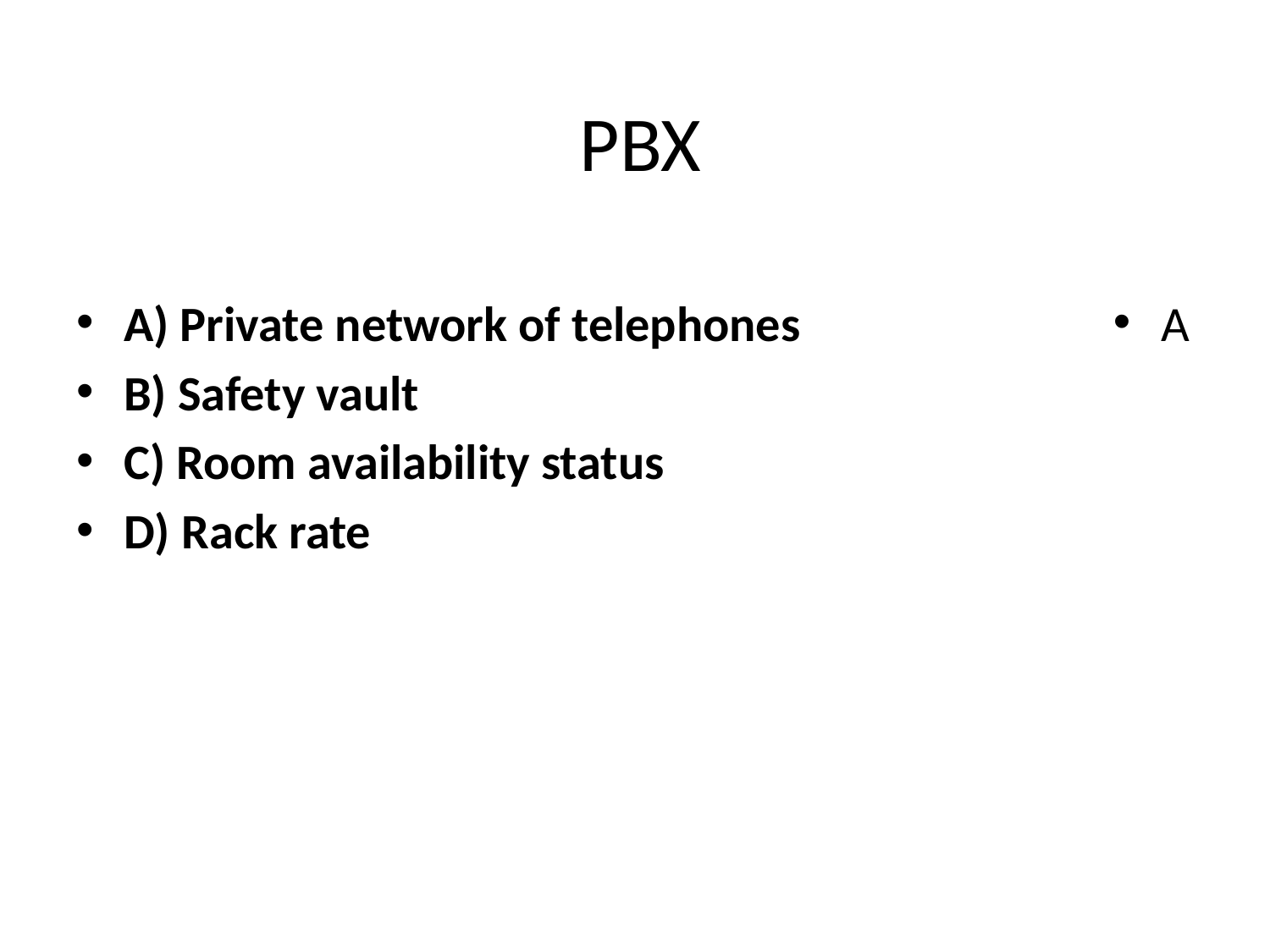

# PBX

A) Private network of telephones
B) Safety vault
C) Room availability status
D) Rack rate

A